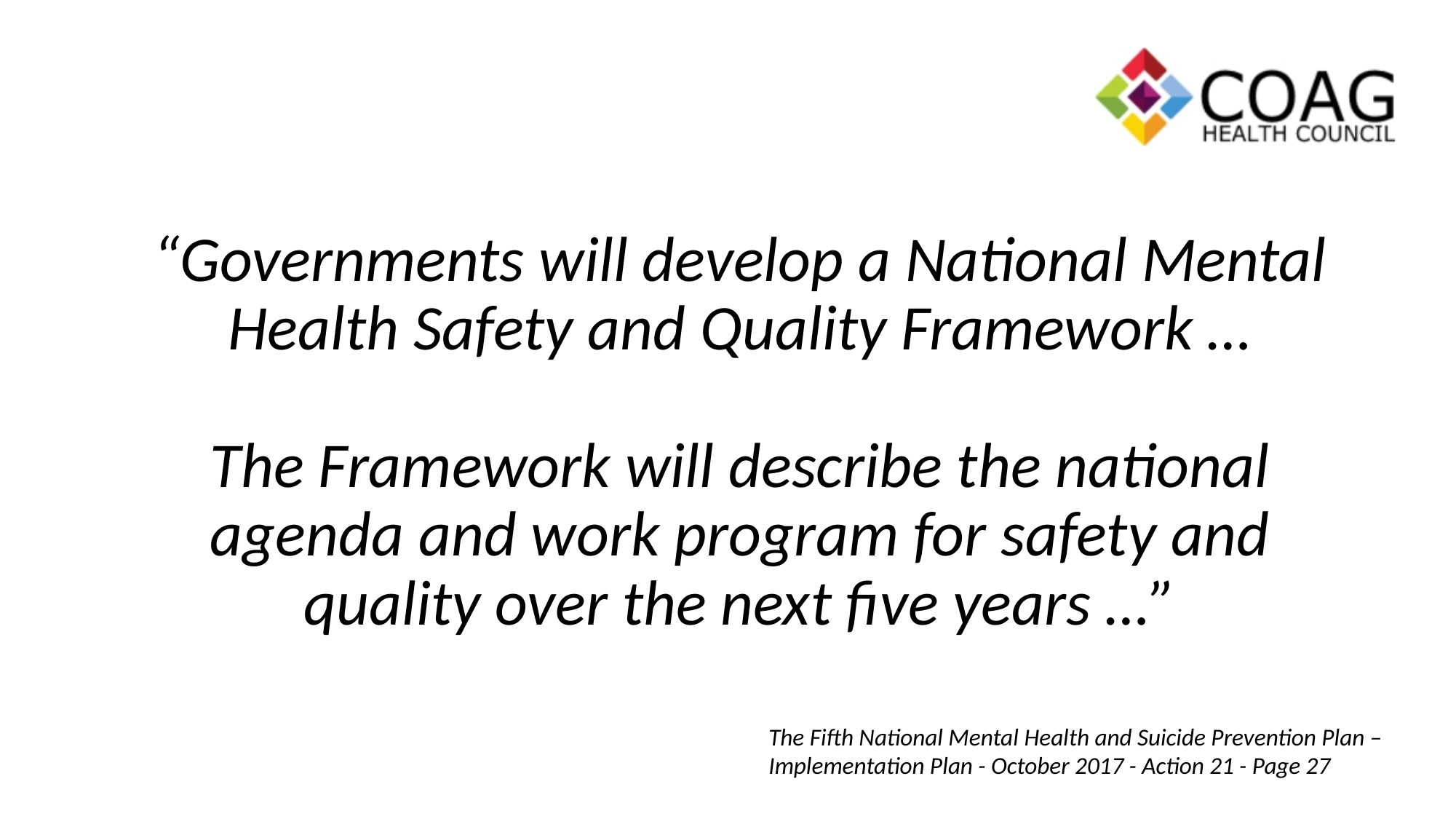

“Governments will develop a National Mental Health Safety and Quality Framework …

The Framework will describe the national agenda and work program for safety and quality over the next five years …”
The Fifth National Mental Health and Suicide Prevention Plan – Implementation Plan - October 2017 - Action 21 - Page 27